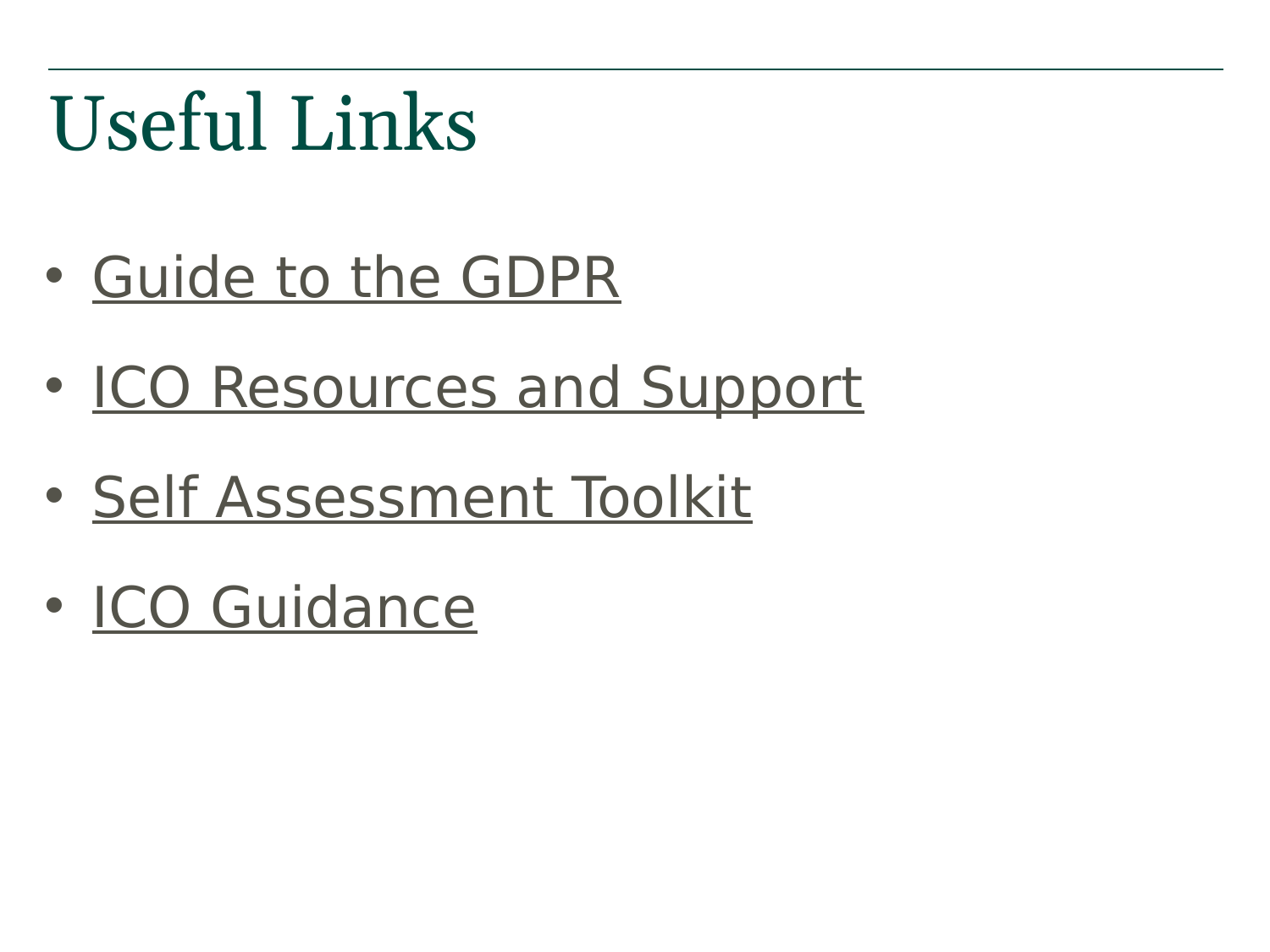

# Useful Links
Guide to the GDPR
ICO Resources and Support
Self Assessment Toolkit
ICO Guidance